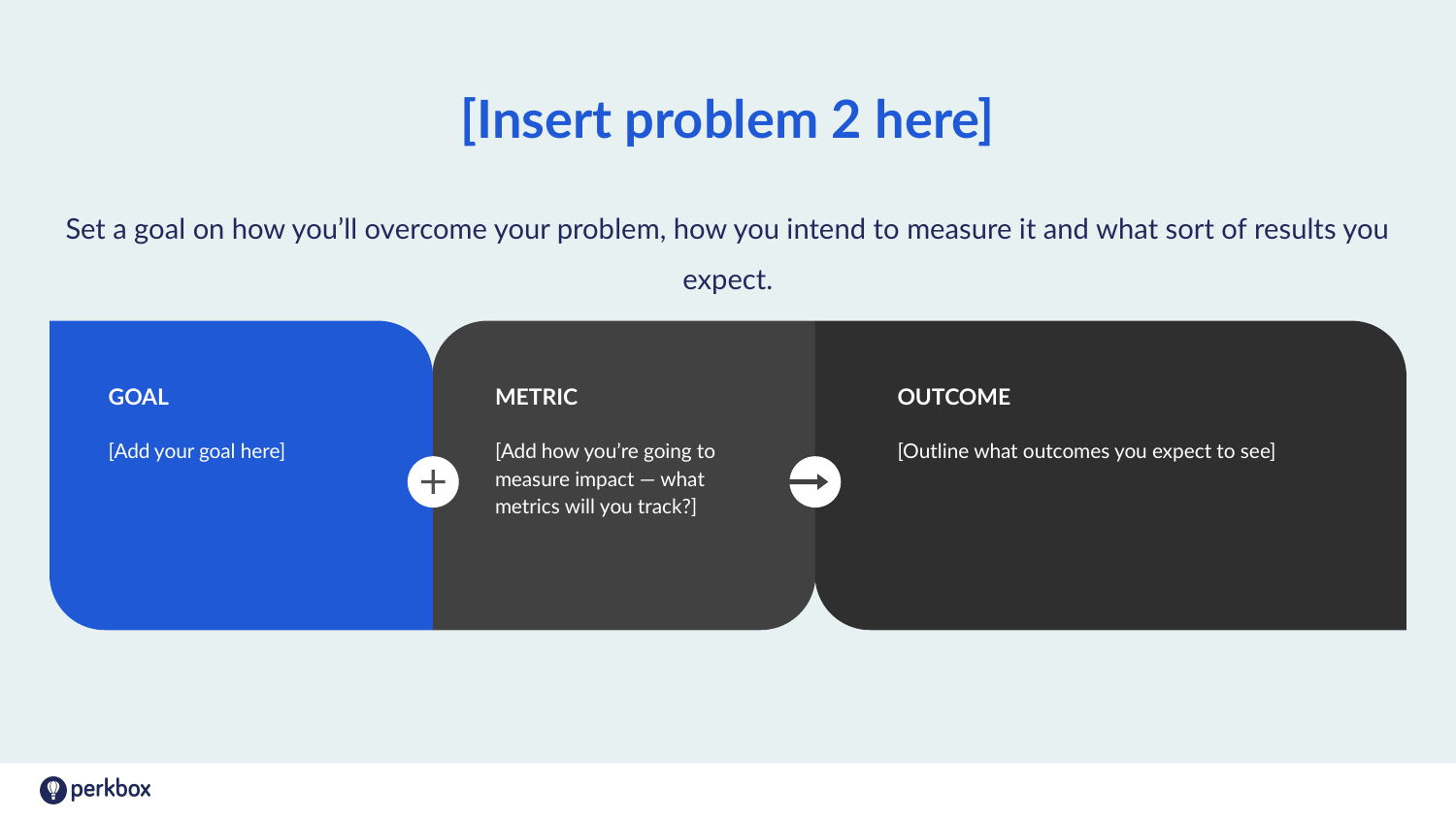

# [Insert problem 2 here]
Set a goal on how you’ll overcome your problem, how you intend to measure it and what sort of results you expect.

GOAL
[Add your goal here]

METRIC
[Add how you’re going to measure impact — what metrics will you track?]

OUTCOME
[Outline what outcomes you expect to see]